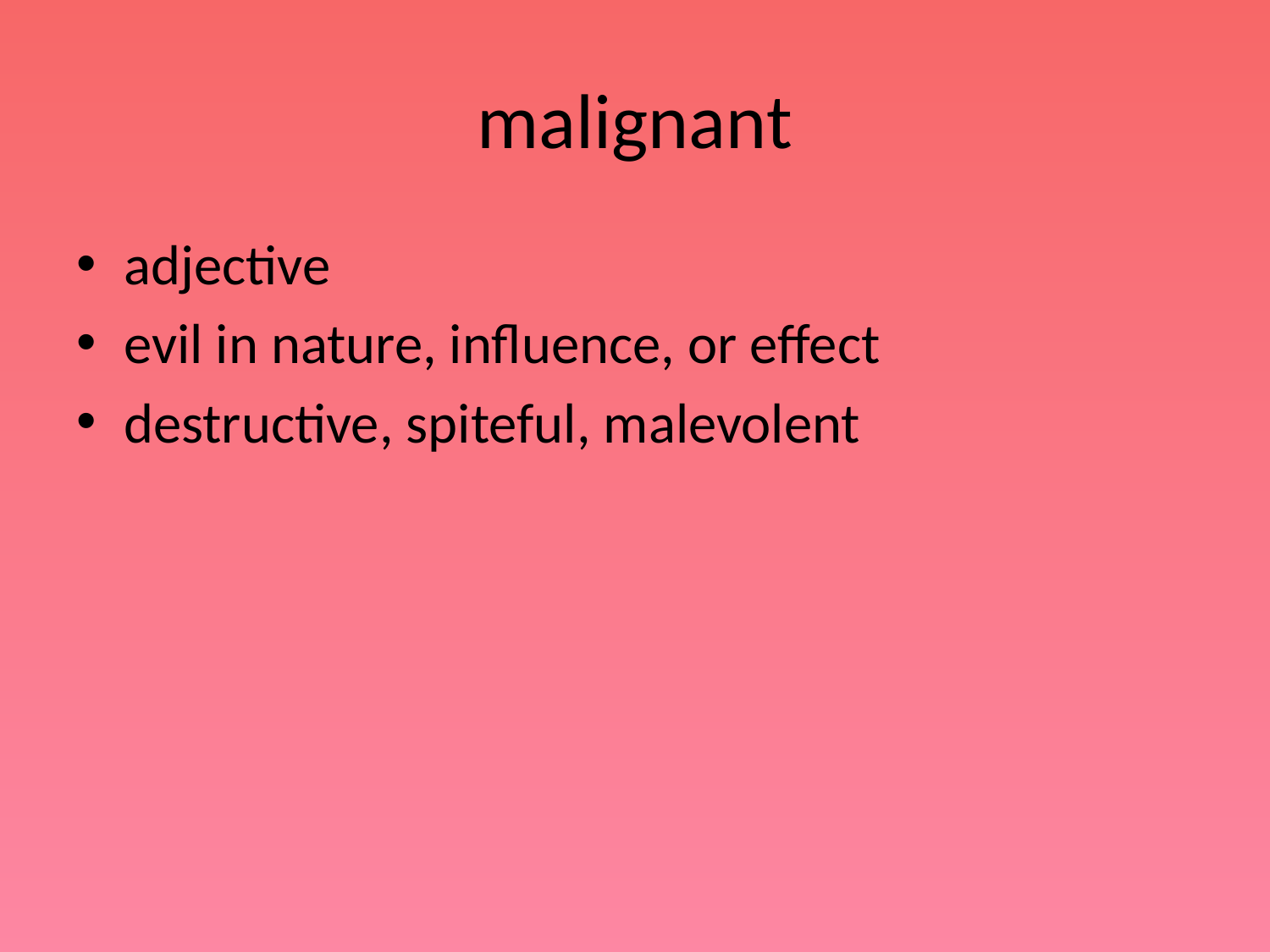

# malignant
adjective
evil in nature, influence, or effect
destructive, spiteful, malevolent